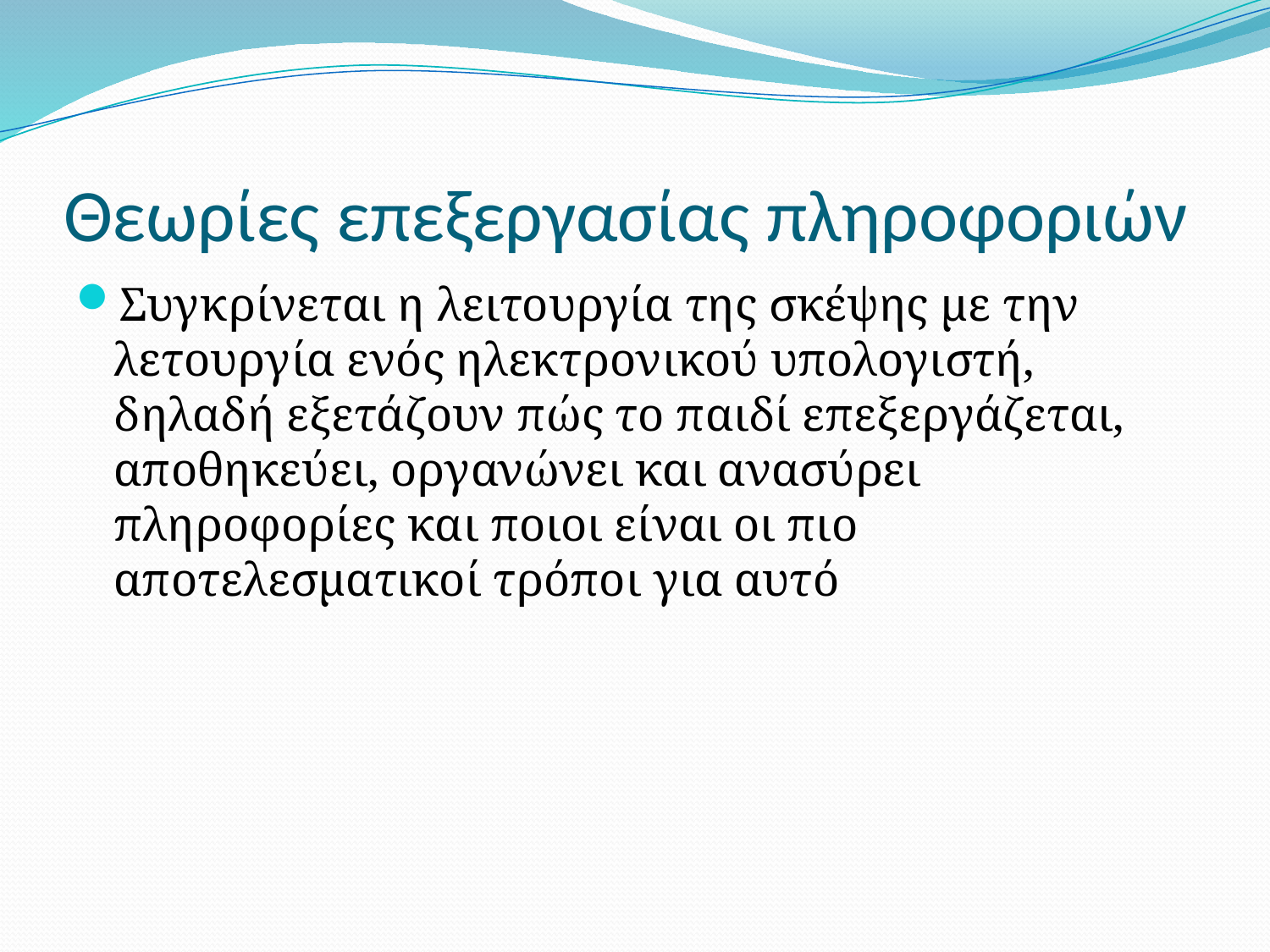

# Θεωρίες επεξεργασίας πληροφοριών
Συγκρίνεται η λειτουργία της σκέψης με την λετουργία ενός ηλεκτρονικού υπολογιστή, δηλαδή εξετάζουν πώς το παιδί επεξεργάζεται, αποθηκεύει, οργανώνει και ανασύρει πληροφορίες και ποιοι είναι οι πιο αποτελεσματικοί τρόποι για αυτό